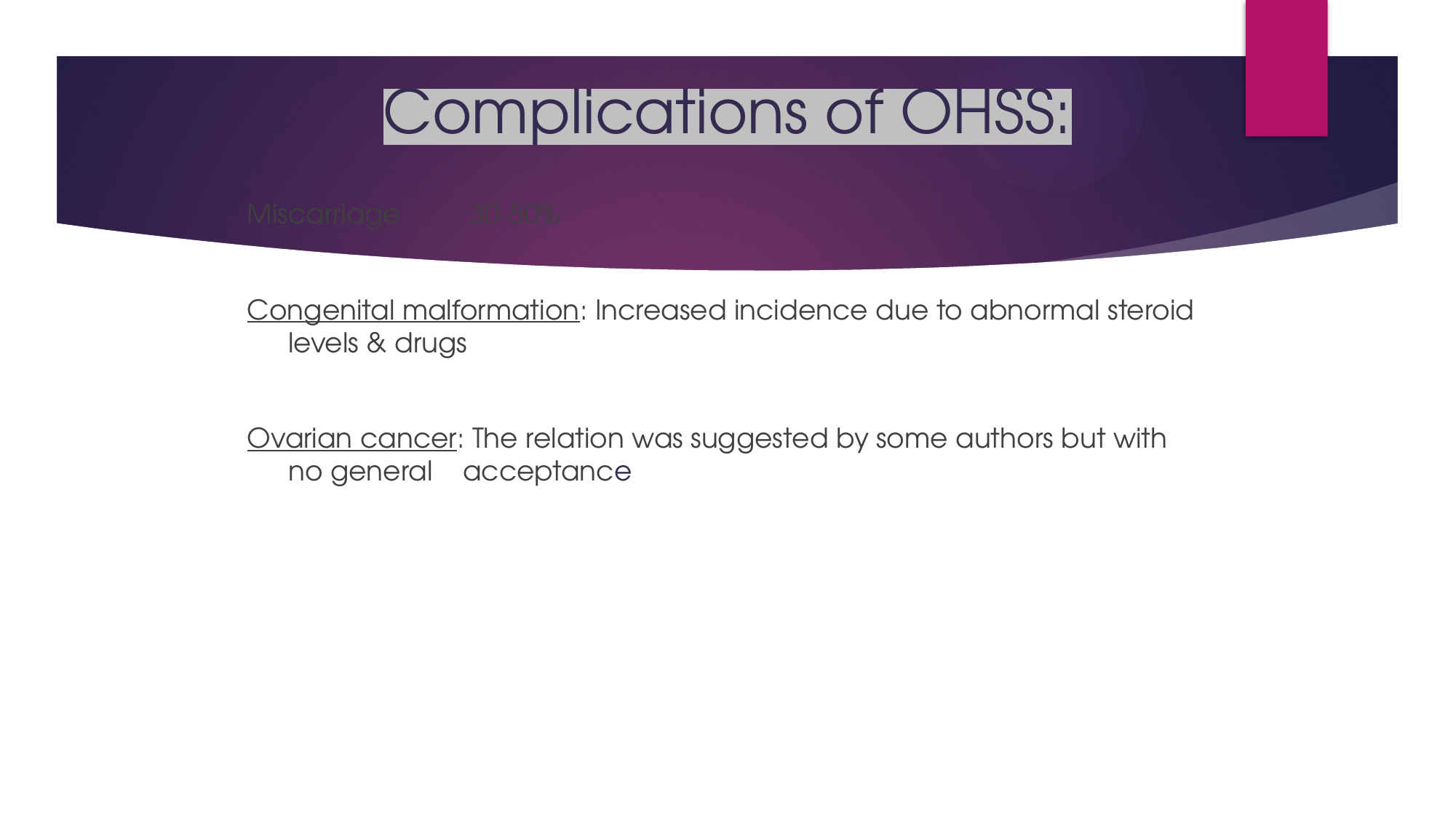

# Complications of OHSS:
Miscarriage         30-50%

Congenital malformation: Increased incidence due to abnormal steroid levels & drugs

Ovarian cancer: The relation was suggested by some authors but with no general    acceptance